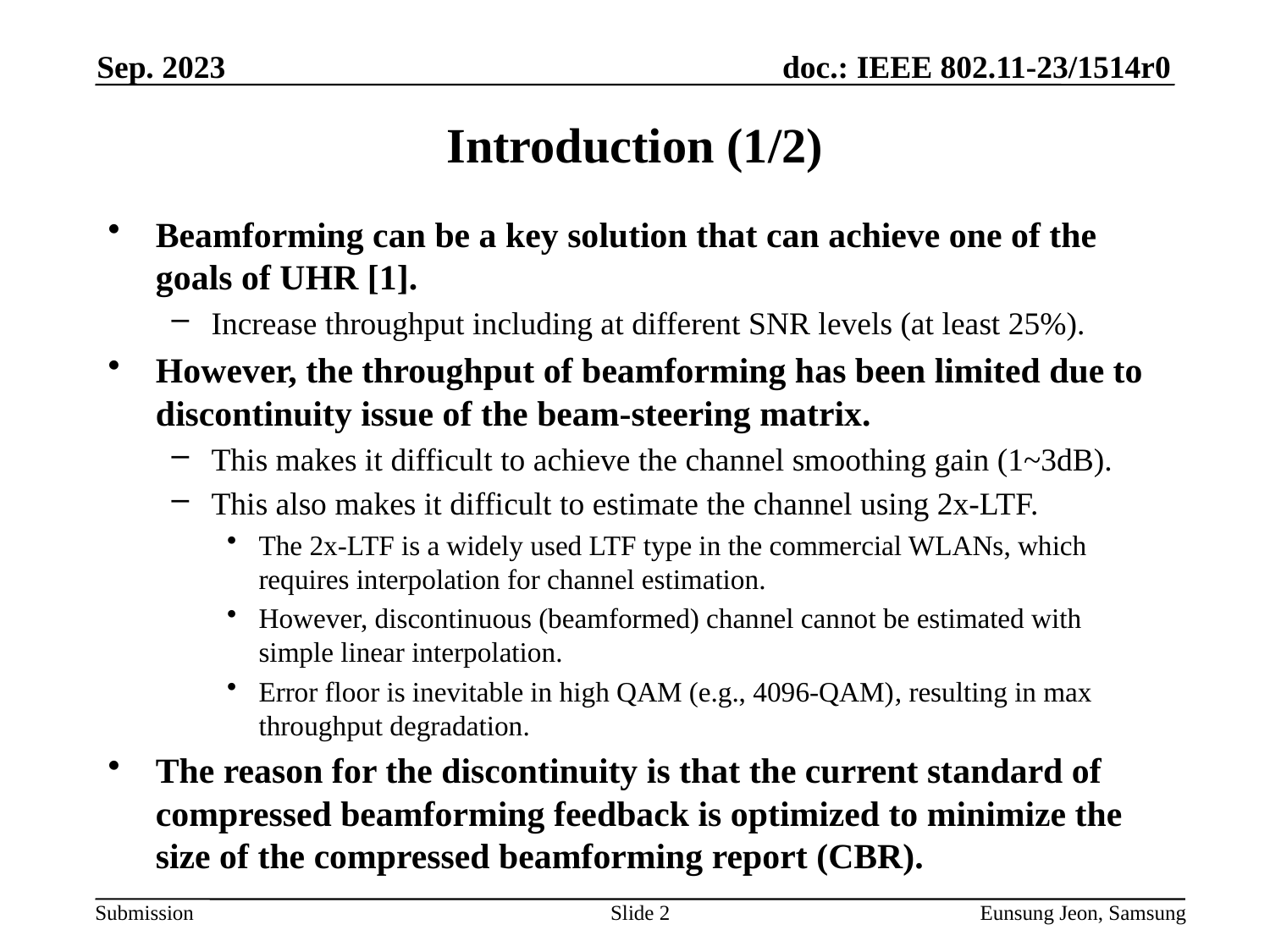

Sep. 2023
# Introduction (1/2)
Beamforming can be a key solution that can achieve one of the goals of UHR [1].
Increase throughput including at different SNR levels (at least 25%).
However, the throughput of beamforming has been limited due to discontinuity issue of the beam-steering matrix.
This makes it difficult to achieve the channel smoothing gain (1~3dB).
This also makes it difficult to estimate the channel using 2x-LTF.
The 2x-LTF is a widely used LTF type in the commercial WLANs, which requires interpolation for channel estimation.
However, discontinuous (beamformed) channel cannot be estimated with simple linear interpolation.
Error floor is inevitable in high QAM (e.g., 4096-QAM), resulting in max throughput degradation.
The reason for the discontinuity is that the current standard of compressed beamforming feedback is optimized to minimize the size of the compressed beamforming report (CBR).

Slide 2
Eunsung Jeon, Samsung